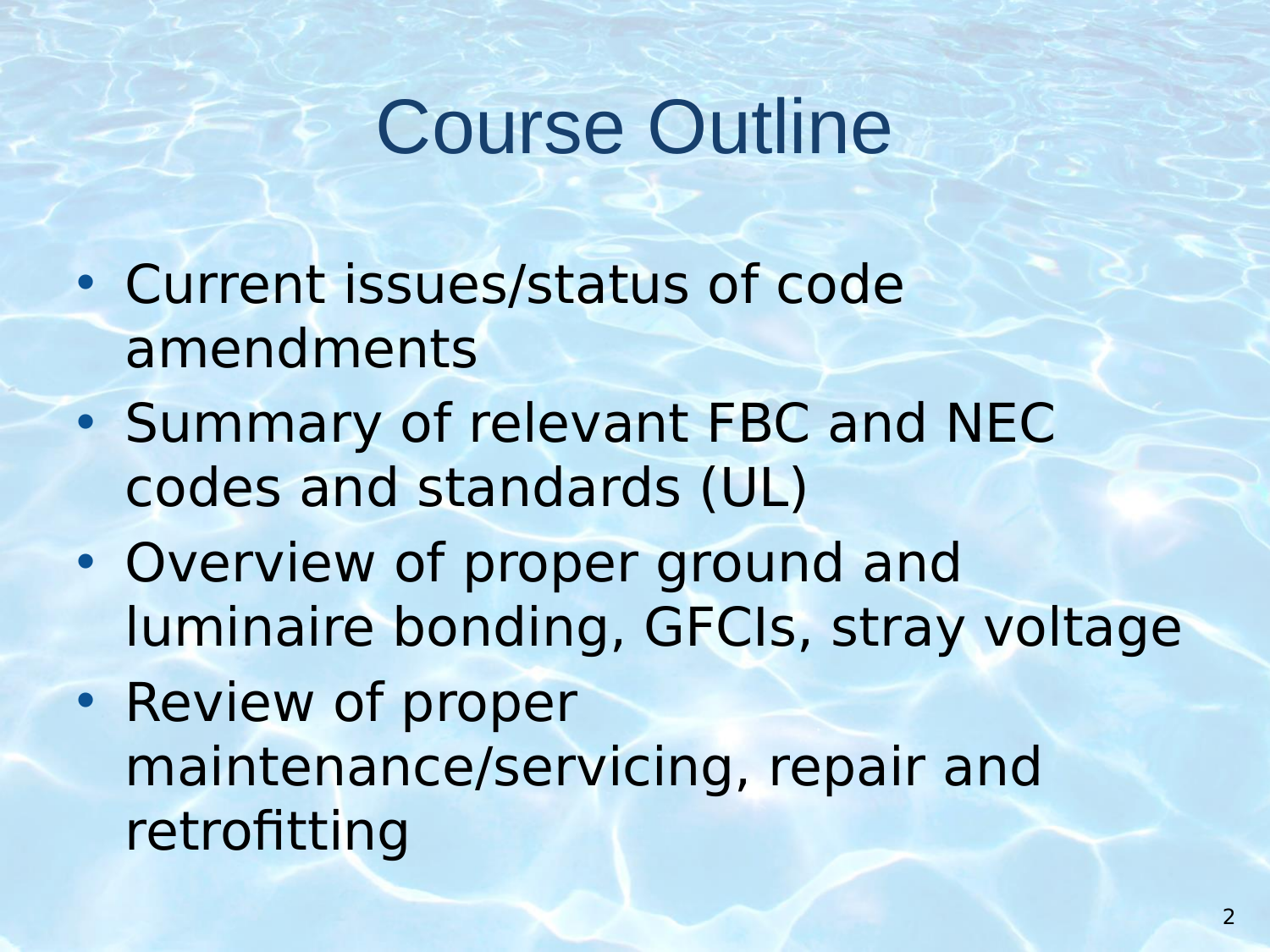

# Course Outline
Current issues/status of code amendments
Summary of relevant FBC and NEC codes and standards (UL)
Overview of proper ground and luminaire bonding, GFCIs, stray voltage
Review of proper maintenance/servicing, repair and retrofitting
2